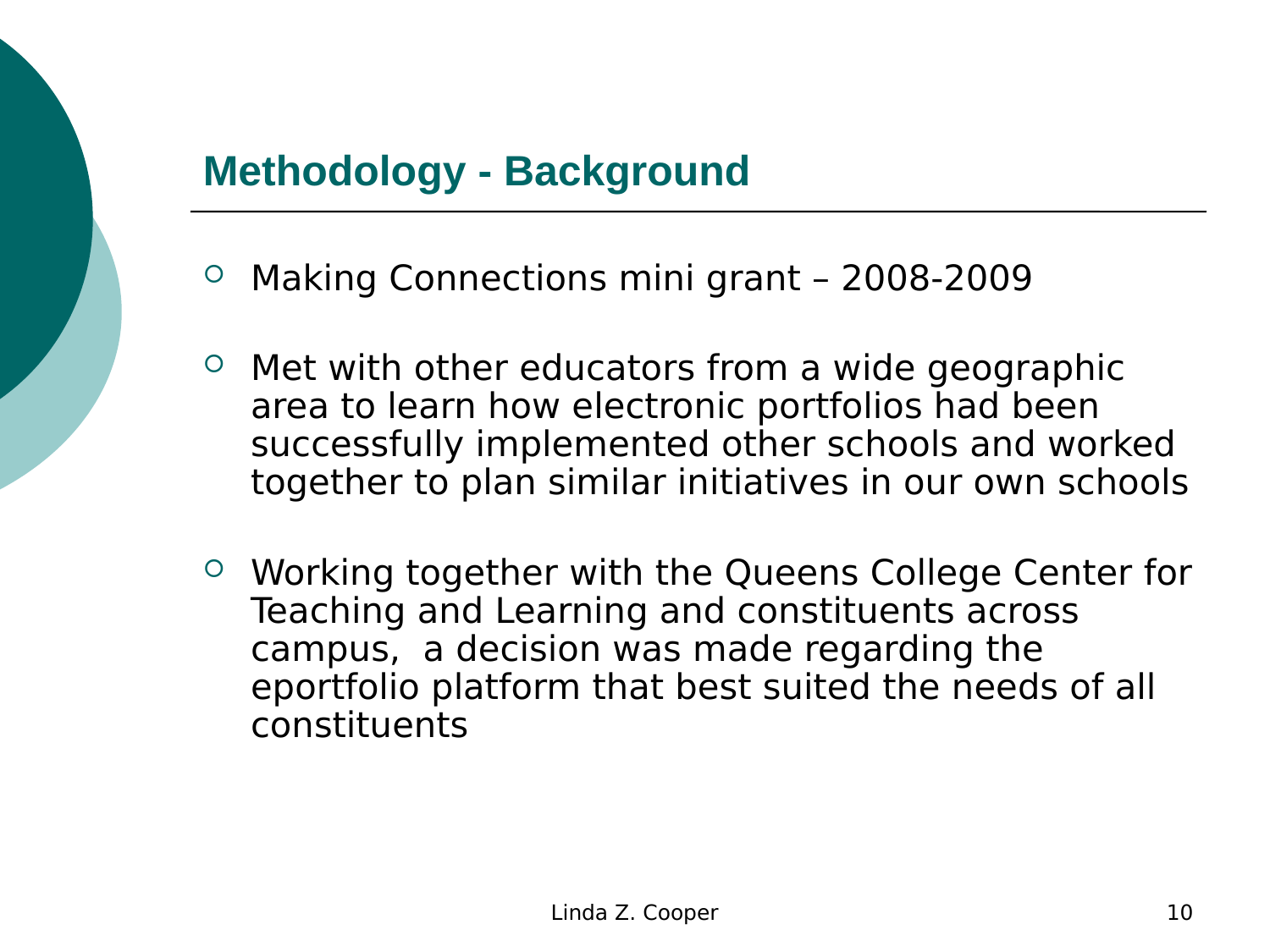

# Methodology - Background
Making Connections mini grant – 2008-2009

Met with other educators from a wide geographic area to learn how electronic portfolios had been successfully implemented other schools and worked together to plan similar initiatives in our own schools

Working together with the Queens College Center for Teaching and Learning and constituents across campus,  a decision was made regarding the eportfolio platform that best suited the needs of all constituents

Linda Z. Cooper
10